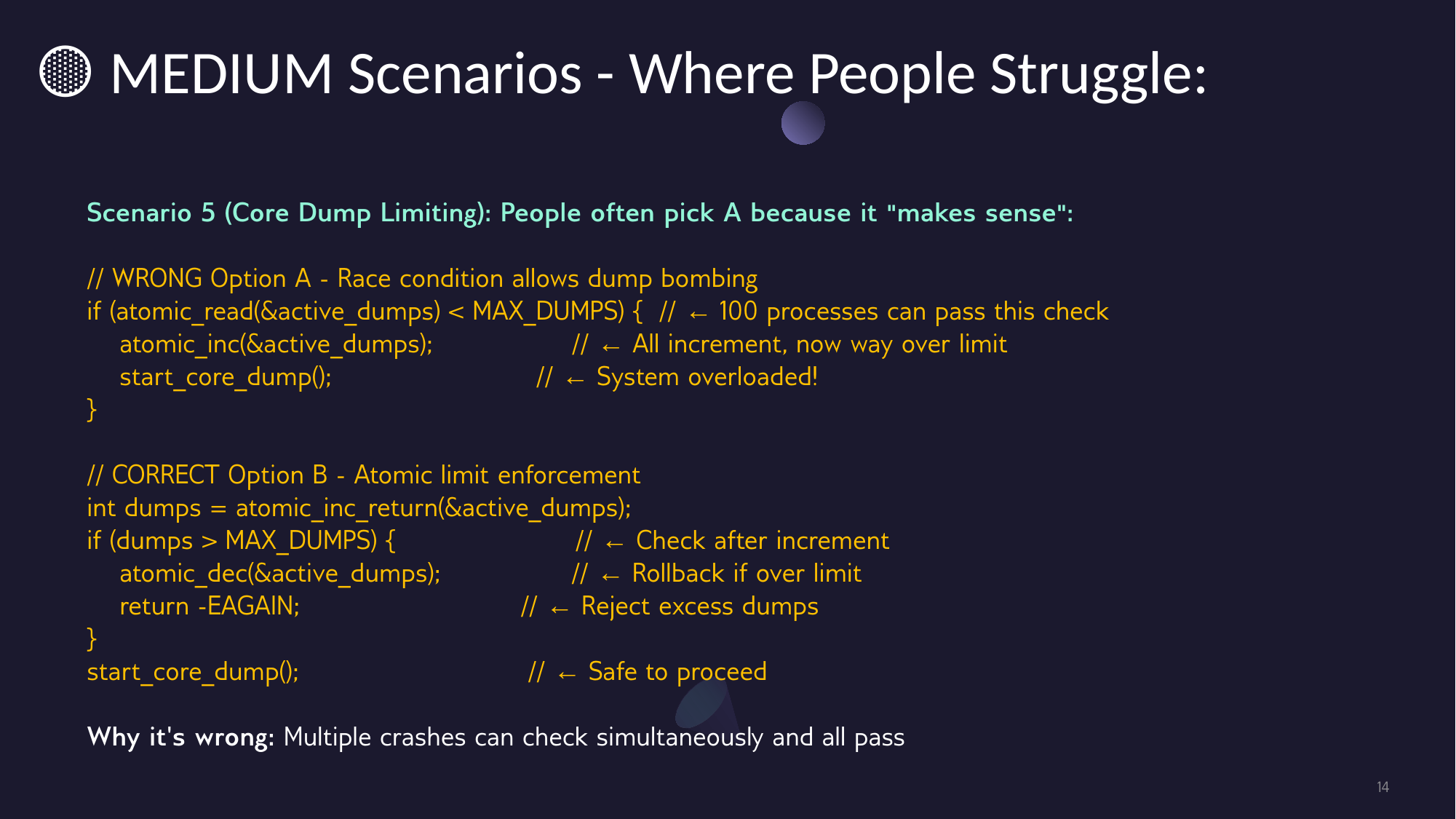

# 🟡 MEDIUM Scenarios - Where People Struggle:
Scenario 5 (Core Dump Limiting): People often pick A because it "makes sense":

// WRONG Option A - Race condition allows dump bombing
if (atomic_read(&active_dumps) < MAX_DUMPS) {  // ← 100 processes can pass this check
    atomic_inc(&active_dumps);                 // ← All increment, now way over limit
    start_core_dump();                         // ← System overloaded!
}

// CORRECT Option B - Atomic limit enforcement
int dumps = atomic_inc_return(&active_dumps);
if (dumps > MAX_DUMPS) {                      // ← Check after increment
    atomic_dec(&active_dumps);                // ← Rollback if over limit
    return -EAGAIN;                           // ← Reject excess dumps
}
start_core_dump();                            // ← Safe to proceed

Why it's wrong: Multiple crashes can check simultaneously and all pass

14